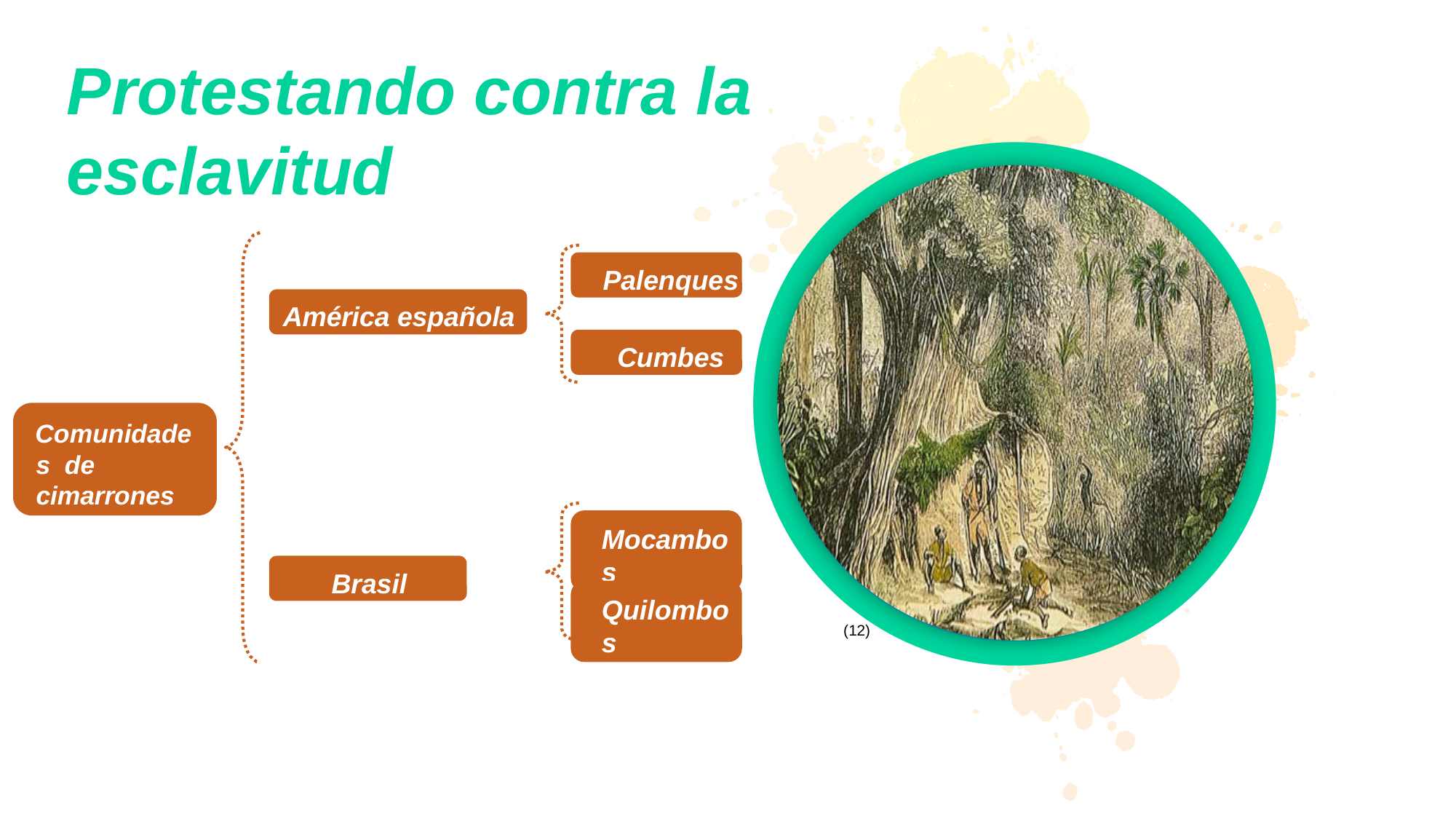

Protestando contra la
esclavitud

Palenques
América española
Cumbes
Comunidades  de cimarrones

Mocambos
Brasil
Quilombos
(12)